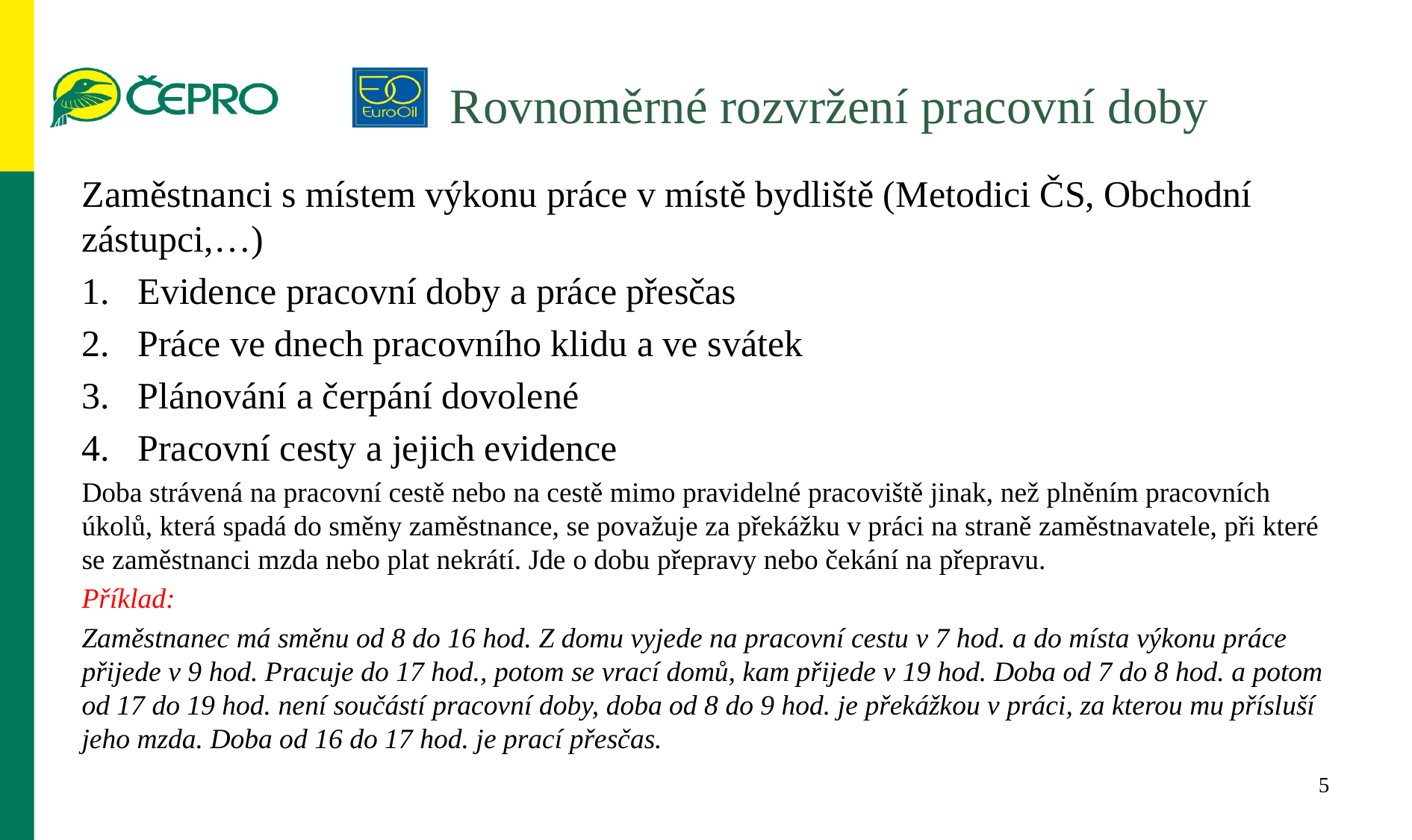

# Rovnoměrné rozvržení pracovní doby
Zaměstnanci s místem výkonu práce v místě bydliště (Metodici ČS, Obchodní zástupci,…)
Evidence pracovní doby a práce přesčas
Práce ve dnech pracovního klidu a ve svátek
Plánování a čerpání dovolené
Pracovní cesty a jejich evidence
Doba strávená na pracovní cestě nebo na cestě mimo pravidelné pracoviště jinak, než plněním pracovních úkolů, která spadá do směny zaměstnance, se považuje za překážku v práci na straně zaměstnavatele, při které se zaměstnanci mzda nebo plat nekrátí. Jde o dobu přepravy nebo čekání na přepravu.
Příklad:
Zaměstnanec má směnu od 8 do 16 hod. Z domu vyjede na pracovní cestu v 7 hod. a do místa výkonu práce přijede v 9 hod. Pracuje do 17 hod., potom se vrací domů, kam přijede v 19 hod. Doba od 7 do 8 hod. a potom od 17 do 19 hod. není součástí pracovní doby, doba od 8 do 9 hod. je překážkou v práci, za kterou mu přísluší jeho mzda. Doba od 16 do 17 hod. je prací přesčas.

…

5